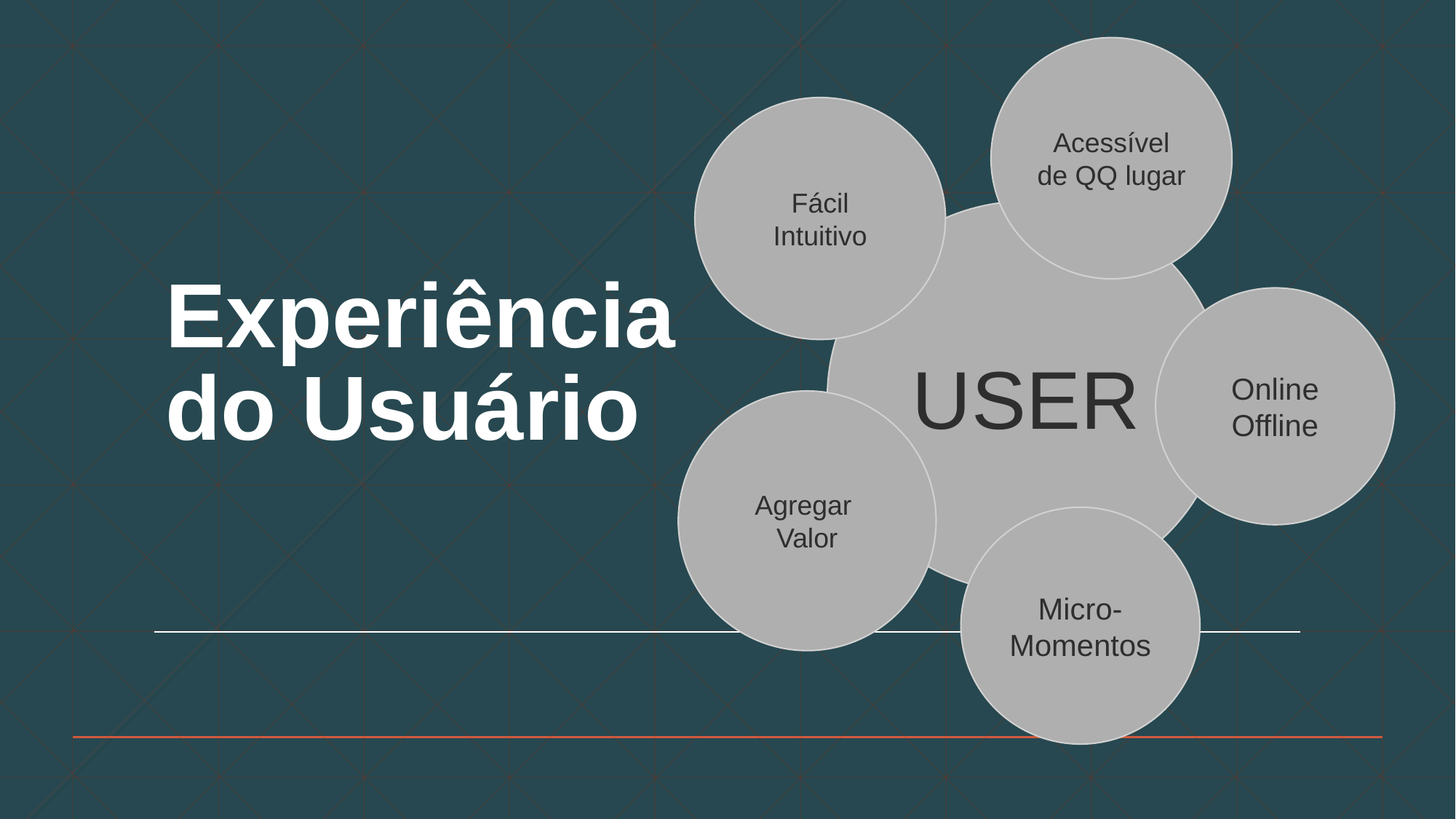

Acessível de QQ lugar
Fácil
Intuitivo
# Experiência do Usuário
USER
Online
Offline
Agregar
Valor
Micro-Momentos